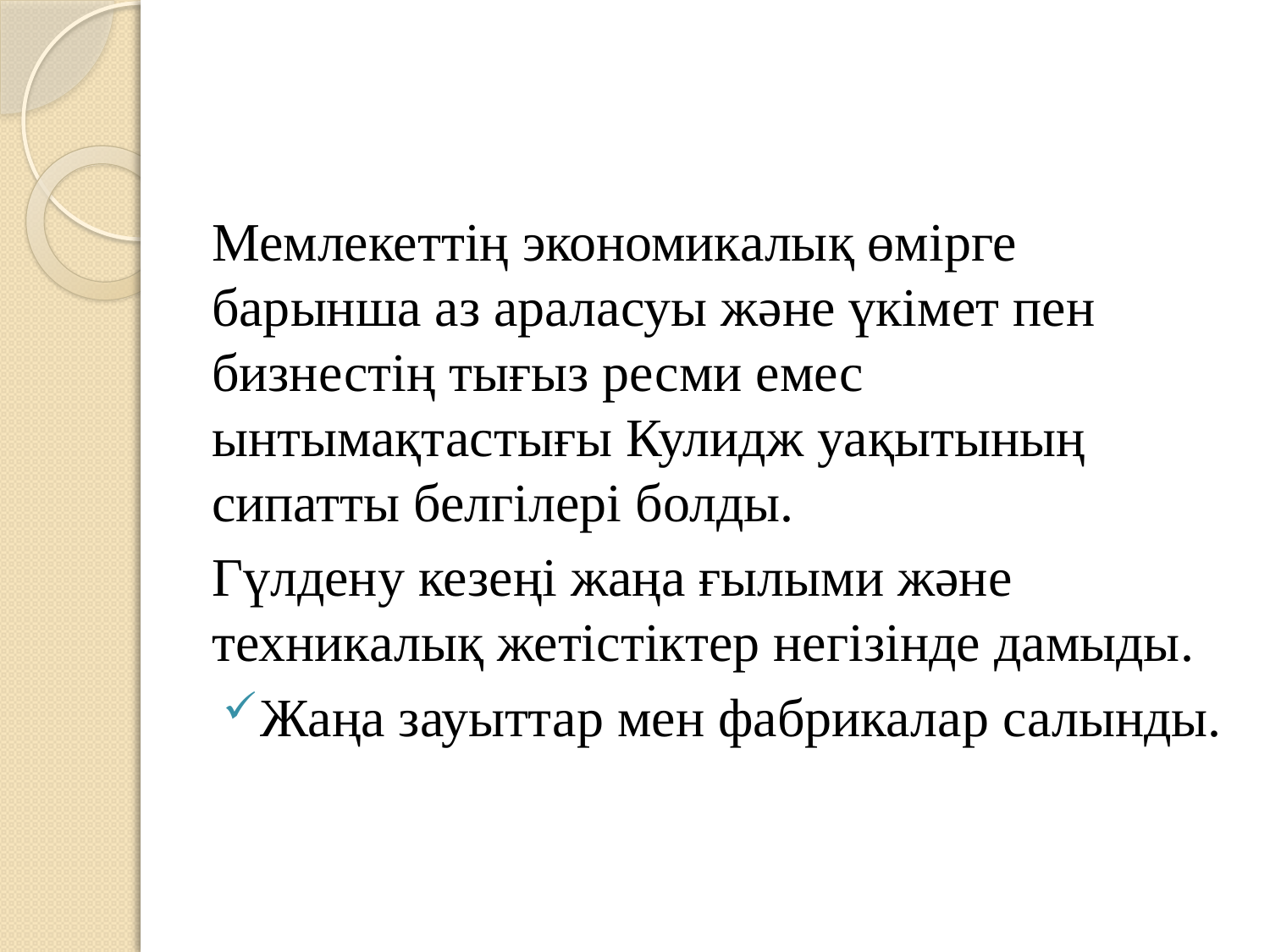

Мемлекеттің экономикалық өмірге барынша аз араласуы және үкімет пен бизнестің тығыз ресми емес ынтымақтастығы Кулидж уақытының сипатты белгілері болды.
Гүлдену кезеңі жаңа ғылыми және техникалық жетістіктер негізінде дамыды.
Жаңа зауыттар мен фабрикалар салынды.